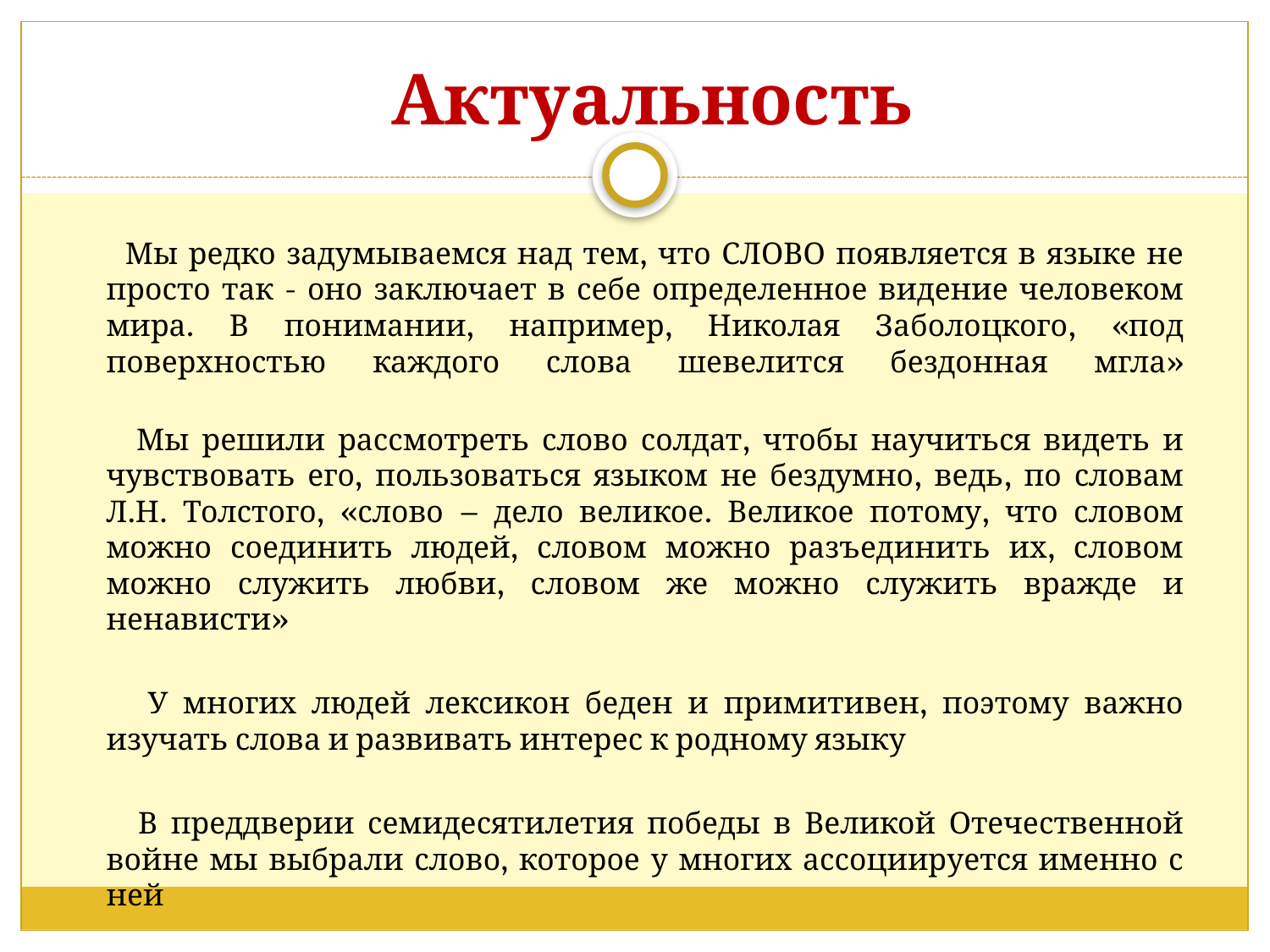

# Актуальность
     Мы редко задумываемся над тем, что СЛОВО появляется в языке не просто так - оно заключает в себе определенное видение человеком мира. В понимании, например, Николая Заболоцкого, «под поверхностью каждого слова шевелится бездонная мгла»
     Мы решили рассмотреть слово солдат, чтобы научиться видеть и чувствовать его, пользоваться языком не бездумно, ведь, по словам Л.Н. Толстого, «слово – дело великое. Великое потому, что словом можно соединить людей, словом можно разъединить их, словом можно служить любви, словом же можно служить вражде и ненависти»

     У многих людей лексикон беден и примитивен, поэтому важно изучать слова и развивать интерес к родному языку

     В преддверии семидесятилетия победы в Великой Отечественной войне мы выбрали слово, которое у многих ассоциируется именно с ней